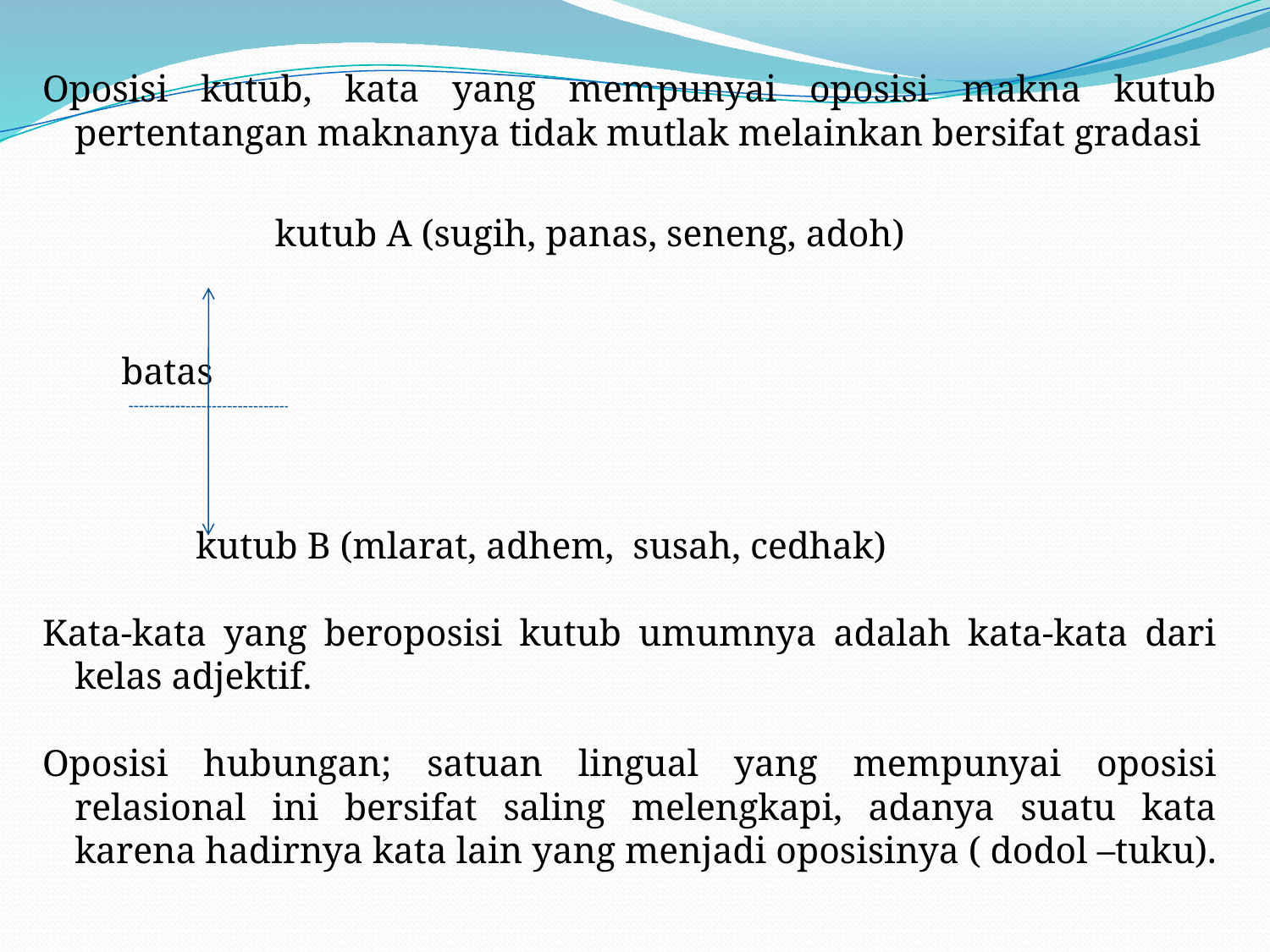

#
Oposisi kutub, kata yang mempunyai oposisi makna kutub pertentangan maknanya tidak mutlak melainkan bersifat gradasi

                         kutub A (sugih, panas, seneng, adoh)

			     batas

		             kutub B (mlarat, adhem,  susah, cedhak)

Kata-kata yang beroposisi kutub umumnya adalah kata-kata dari kelas adjektif.

Oposisi hubungan; satuan lingual yang mempunyai oposisi relasional ini bersifat saling melengkapi, adanya suatu kata karena hadirnya kata lain yang menjadi oposisinya ( dodol –tuku).